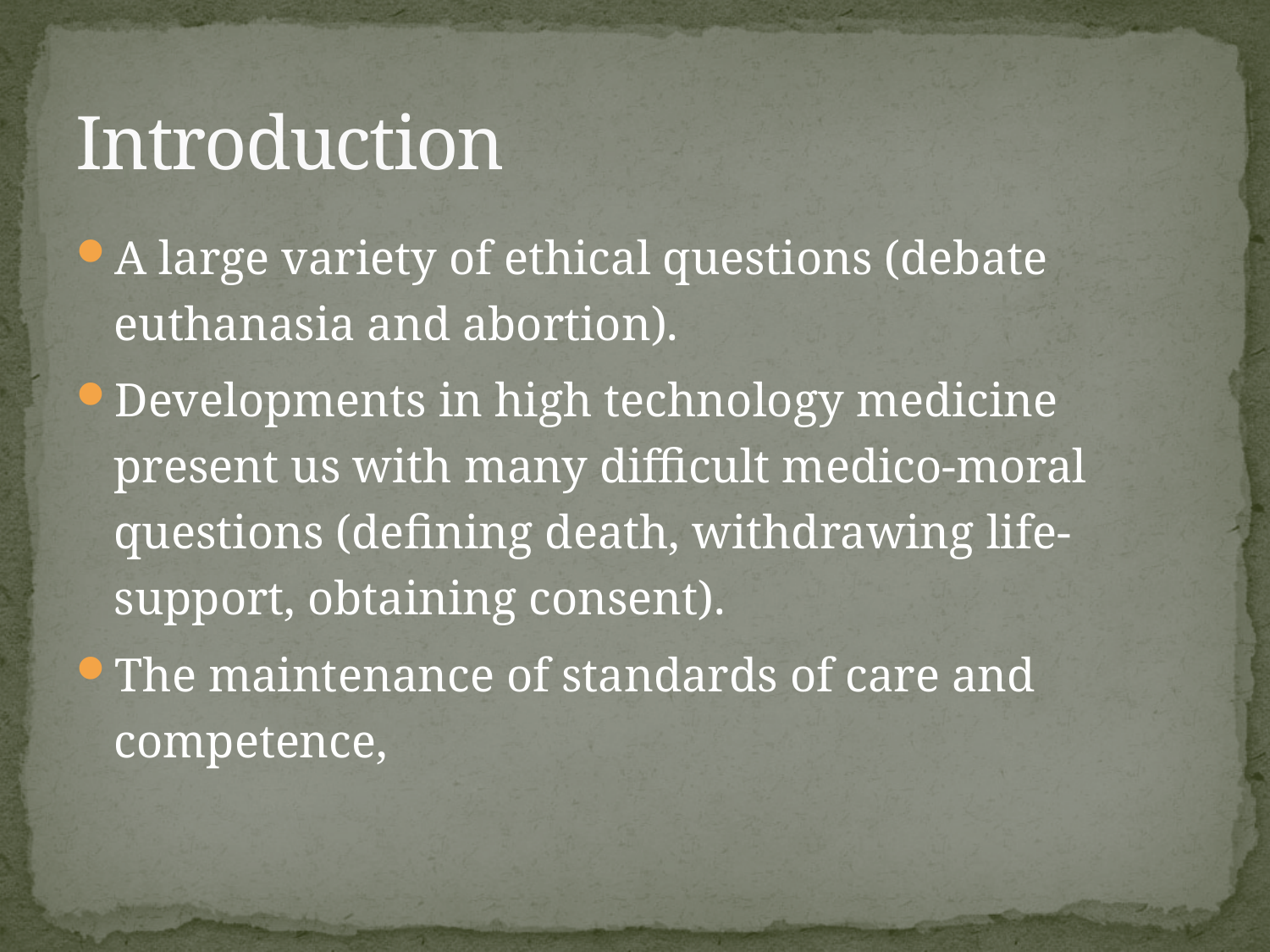

# Introduction
A large variety of ethical questions (debate euthanasia and abortion).
Developments in high technology medicine present us with many difficult medico-moral questions (defining death, withdrawing life-support, obtaining consent).
The maintenance of standards of care and competence,